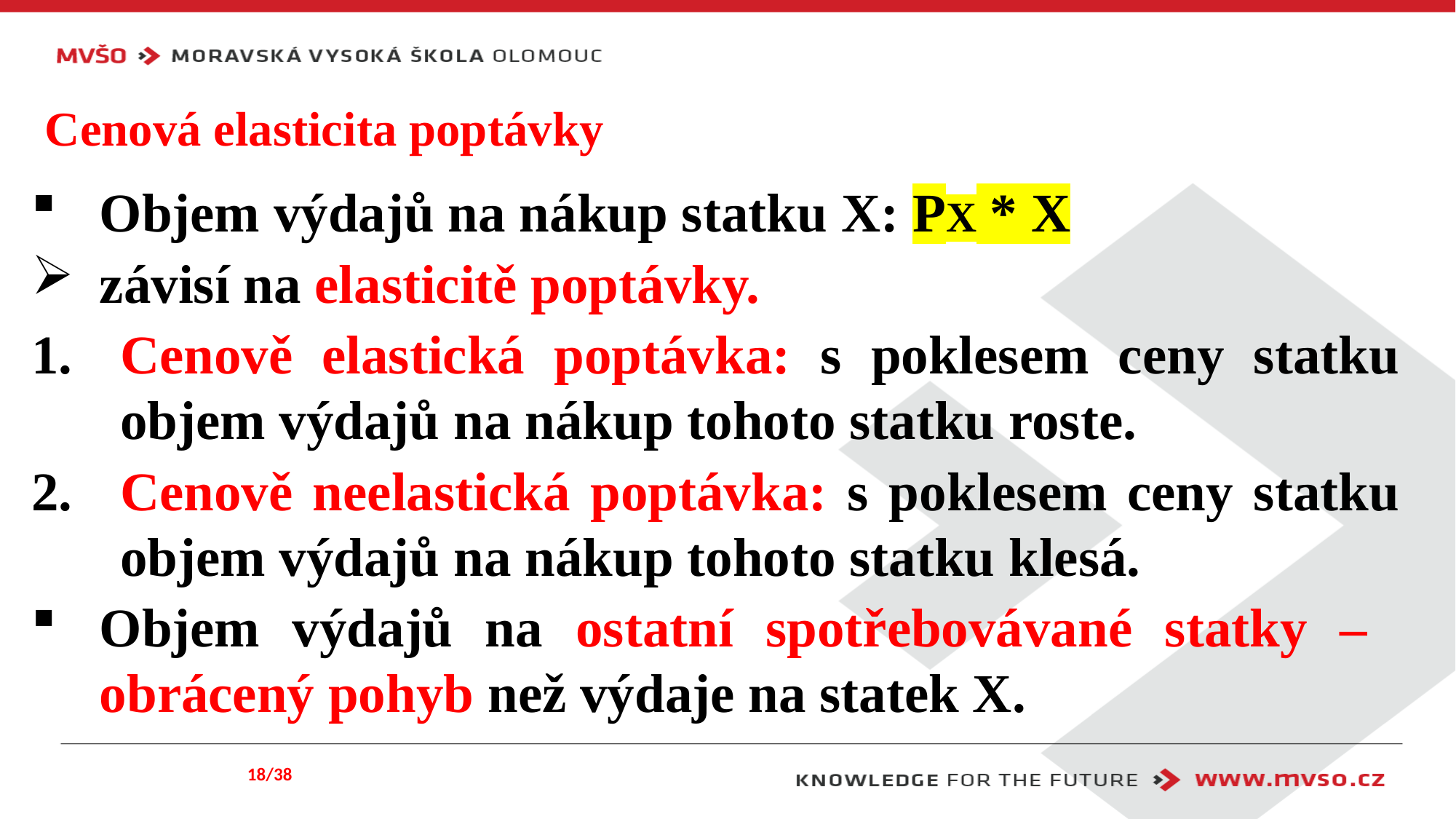

# Cenová elasticita poptávky
Objem výdajů na nákup statku X: PX * X
závisí na elasticitě poptávky.
Cenově elastická poptávka: s poklesem ceny statku objem výdajů na nákup tohoto statku roste.
Cenově neelastická poptávka: s poklesem ceny statku objem výdajů na nákup tohoto statku klesá.
Objem výdajů na ostatní spotřebovávané statky –  obrácený pohyb než výdaje na statek X.
18/38